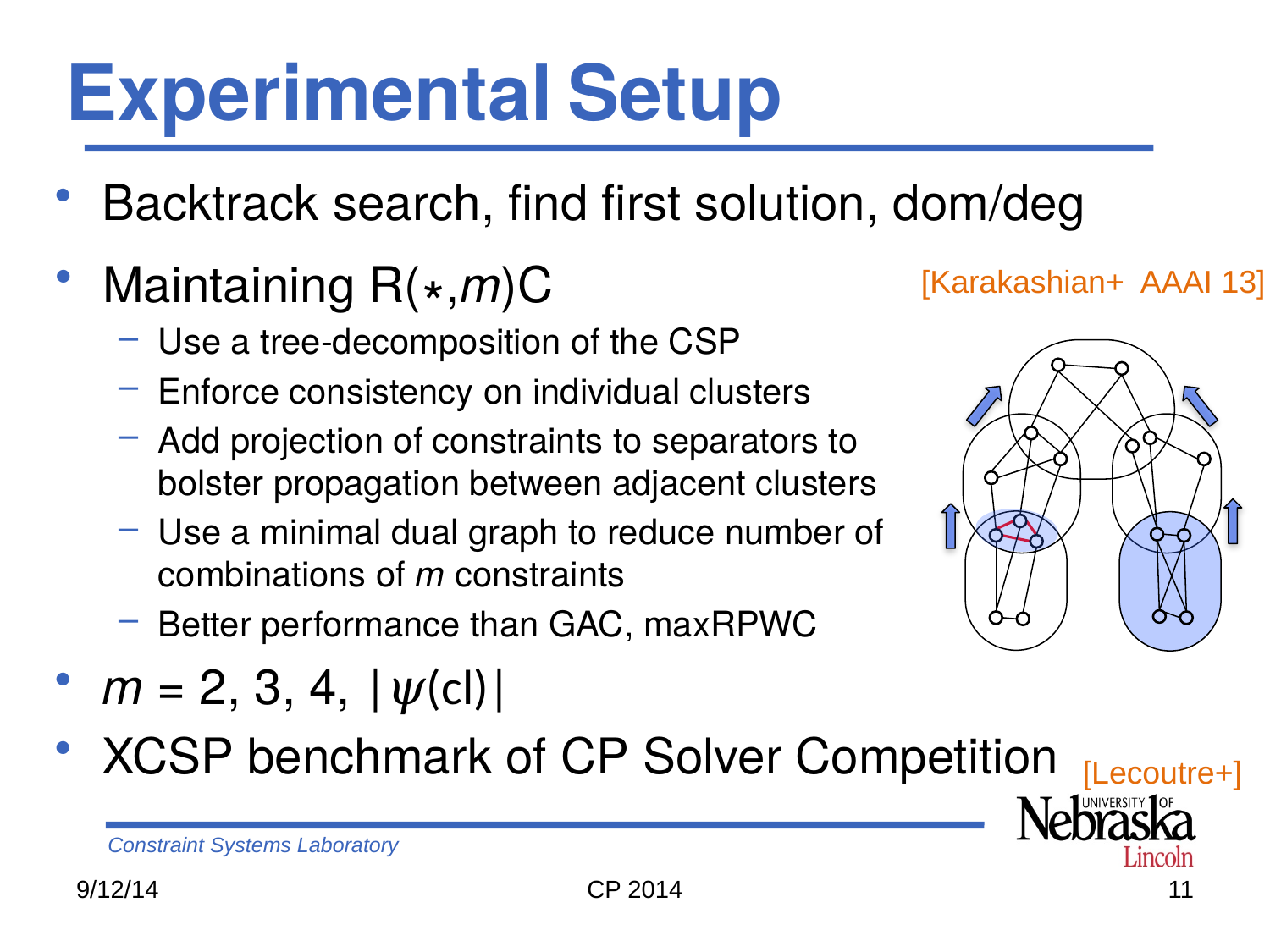

# Experimental Setup
Backtrack search, find first solution, dom/deg

m = 2, 3, 4, |𝜓(cl)|
XCSP benchmark of CP Solver Competition
Maintaining R(∗,m)C
Use a tree-decomposition of the CSP
Enforce consistency on individual clusters
Add projection of constraints to separators to bolster propagation between adjacent clusters
Use a minimal dual graph to reduce number of combinations of m constraints
Better performance than GAC, maxRPWC
[Karakashian+  AAAI 13]

[Lecoutre+]
9/12/14
CP 2014
11